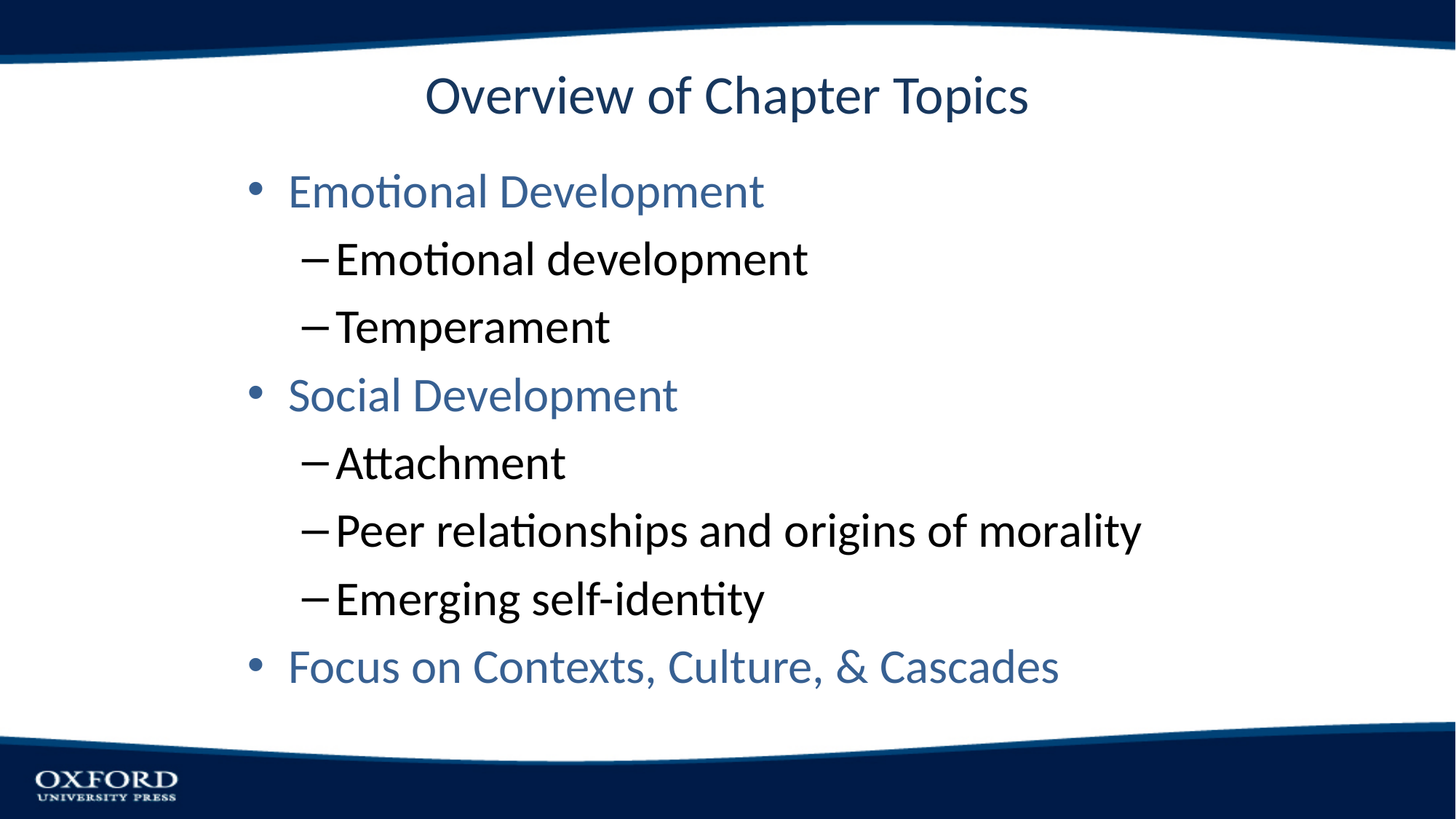

# Overview of Chapter Topics
Emotional Development
Emotional development
Temperament
Social Development
Attachment
Peer relationships and origins of morality
Emerging self-identity
Focus on Contexts, Culture, & Cascades